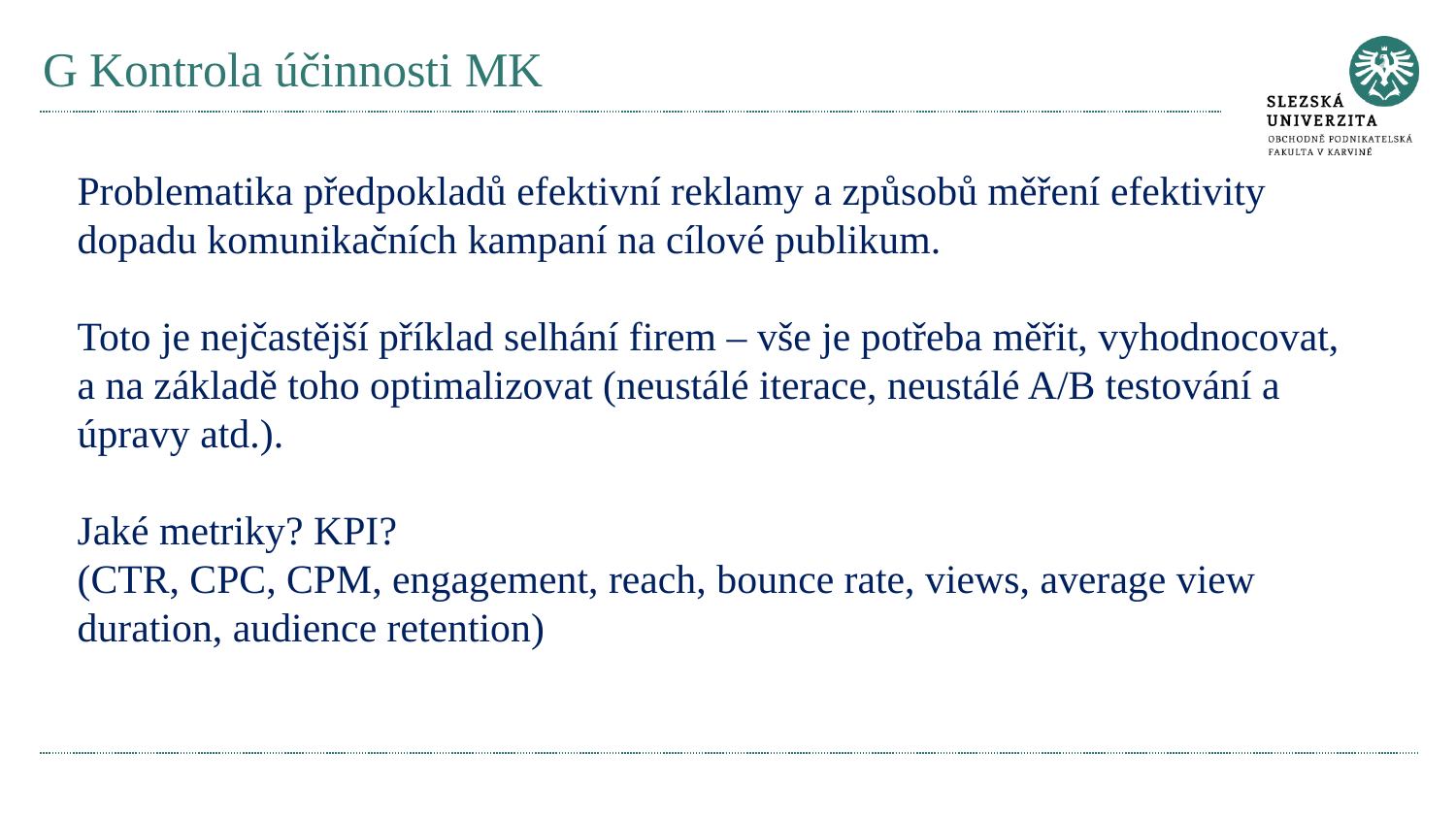

# G Kontrola účinnosti MK
Problematika předpokladů efektivní reklamy a způsobů měření efektivity dopadu komunikačních kampaní na cílové publikum.

Toto je nejčastější příklad selhání firem – vše je potřeba měřit, vyhodnocovat, a na základě toho optimalizovat (neustálé iterace, neustálé A/B testování a úpravy atd.).

Jaké metriky? KPI?
(CTR, CPC, CPM, engagement, reach, bounce rate, views, average view duration, audience retention)